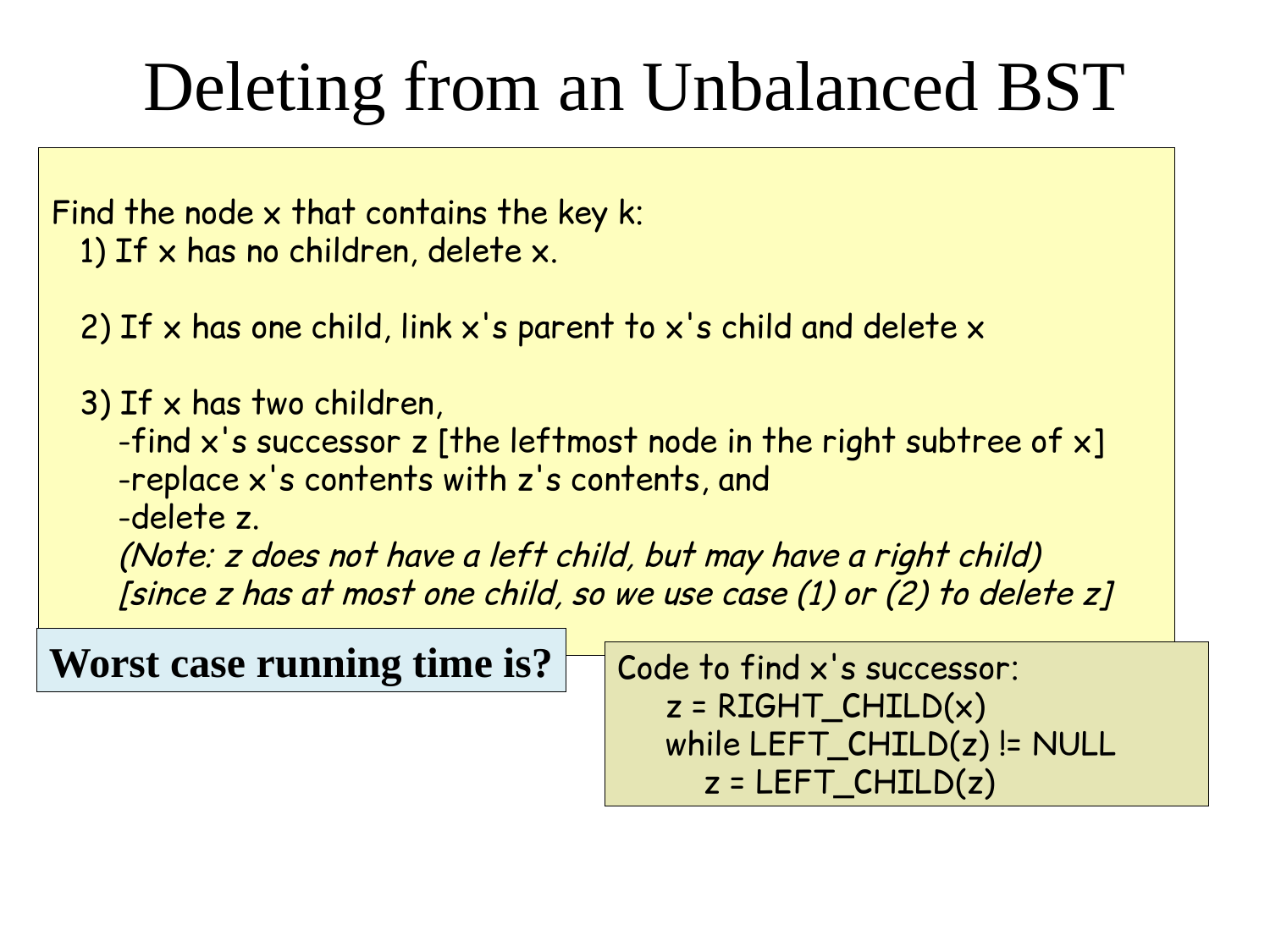

# Deleting from an Unbalanced BST

Find the node x that contains the key k:
   1) If x has no children, delete x.

   2) If x has one child, link x's parent to x's child and delete x

   3) If x has two children,
       -find x's successor z [the leftmost node in the right subtree of x]
       -replace x's contents with z's contents, and
       -delete z.
       (Note: z does not have a left child, but may have a right child)
       [since z has at most one child, so we use case (1) or (2) to delete z]

Worst case running time is?
Code to find x's successor:
     z = RIGHT_CHILD(x)
     while LEFT_CHILD(z) != NULL
         z = LEFT_CHILD(z)